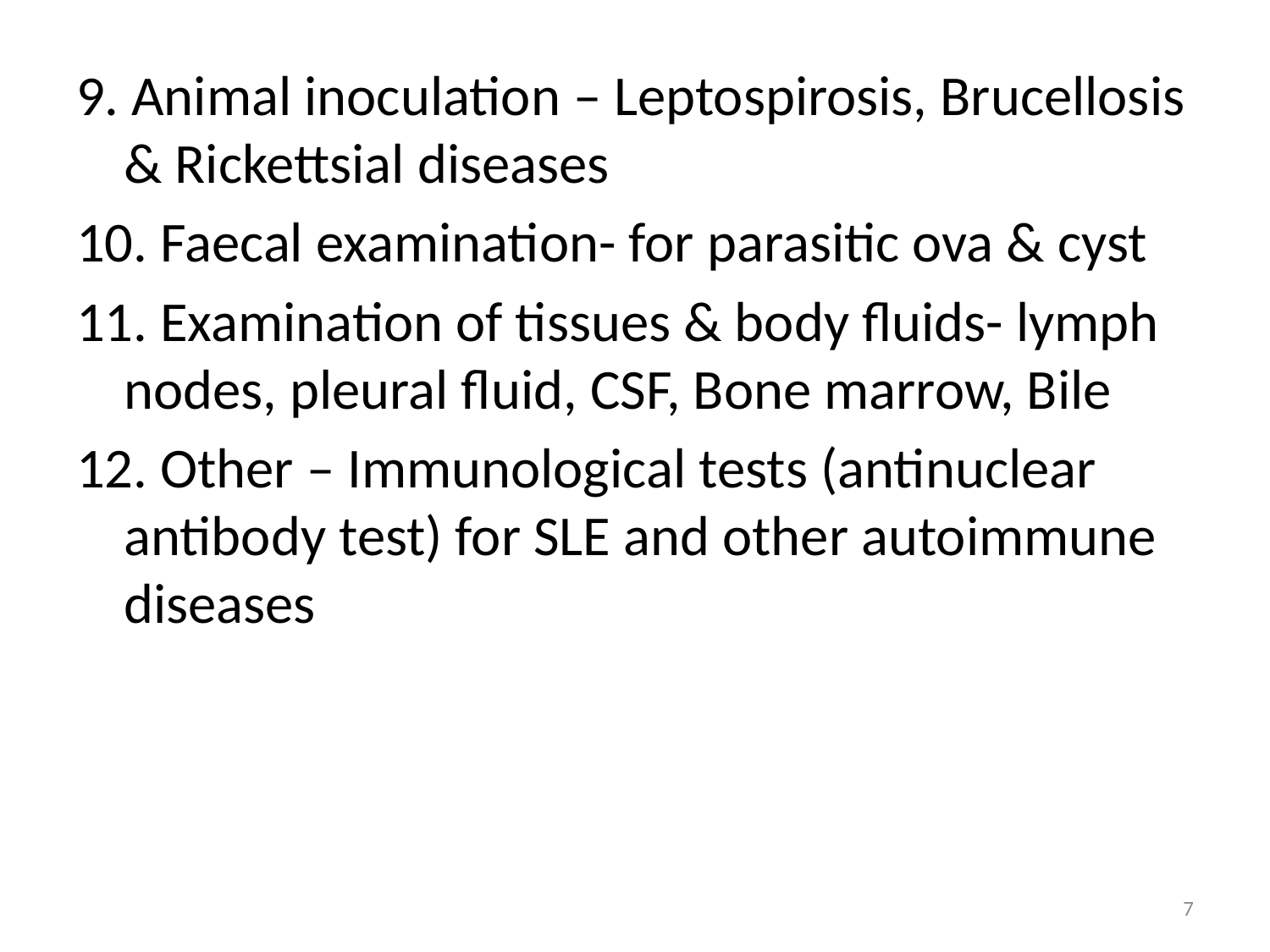

9. Animal inoculation – Leptospirosis, Brucellosis & Rickettsial diseases
10. Faecal examination- for parasitic ova & cyst
11. Examination of tissues & body fluids- lymph nodes, pleural fluid, CSF, Bone marrow, Bile
12. Other – Immunological tests (antinuclear antibody test) for SLE and other autoimmune diseases
7